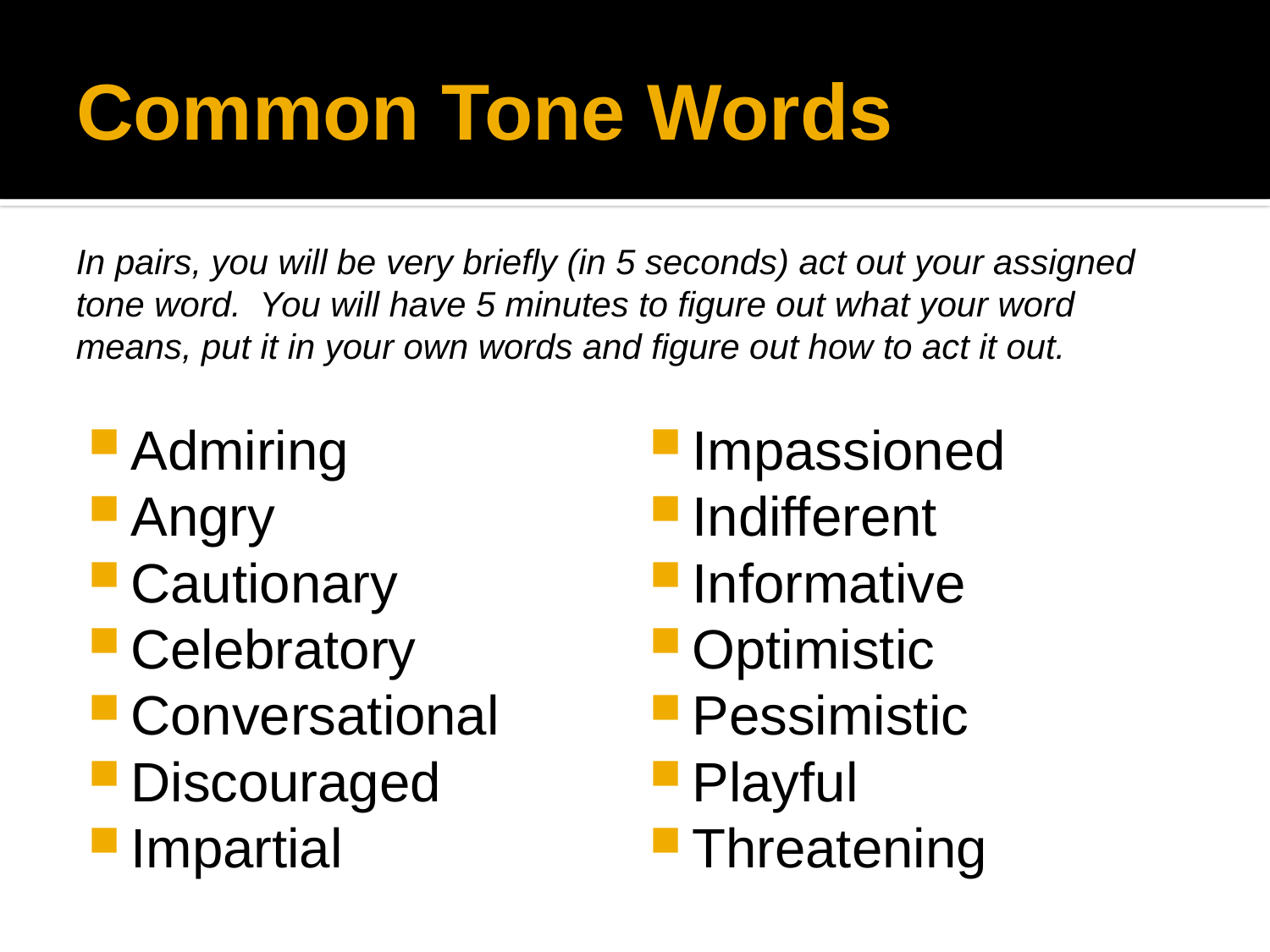

# Common Tone Words
In pairs, you will be very briefly (in 5 seconds) act out your assigned tone word.  You will have 5 minutes to figure out what your word means, put it in your own words and figure out how to act it out.
Admiring
Angry
Cautionary
Celebratory
Conversational
Discouraged
Impartial
Impassioned
Indifferent
Informative
Optimistic
Pessimistic
Playful
Threatening